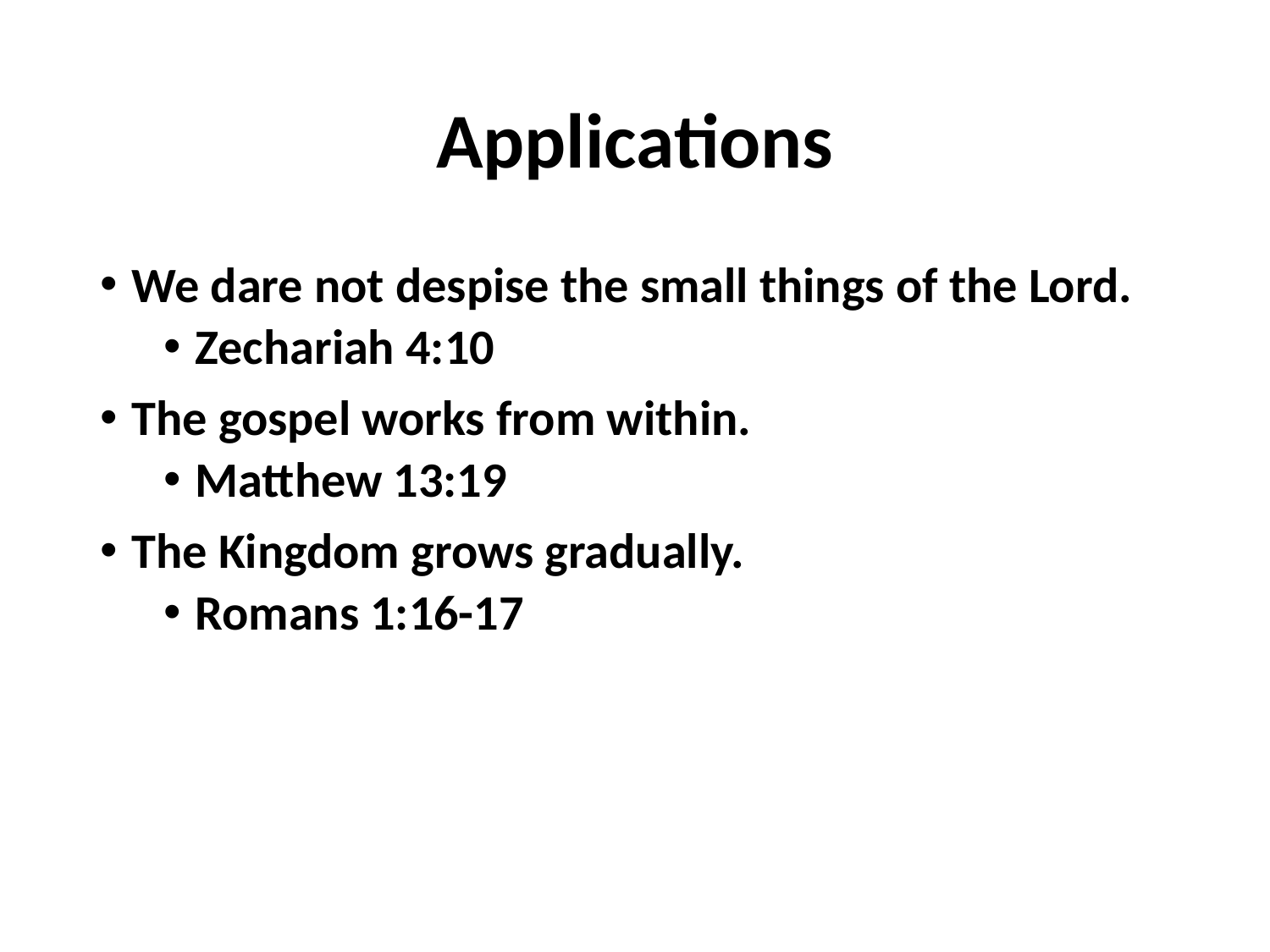

# Applications
We dare not despise the small things of the Lord.
Zechariah 4:10
The gospel works from within.
Matthew 13:19
The Kingdom grows gradually.
Romans 1:16-17